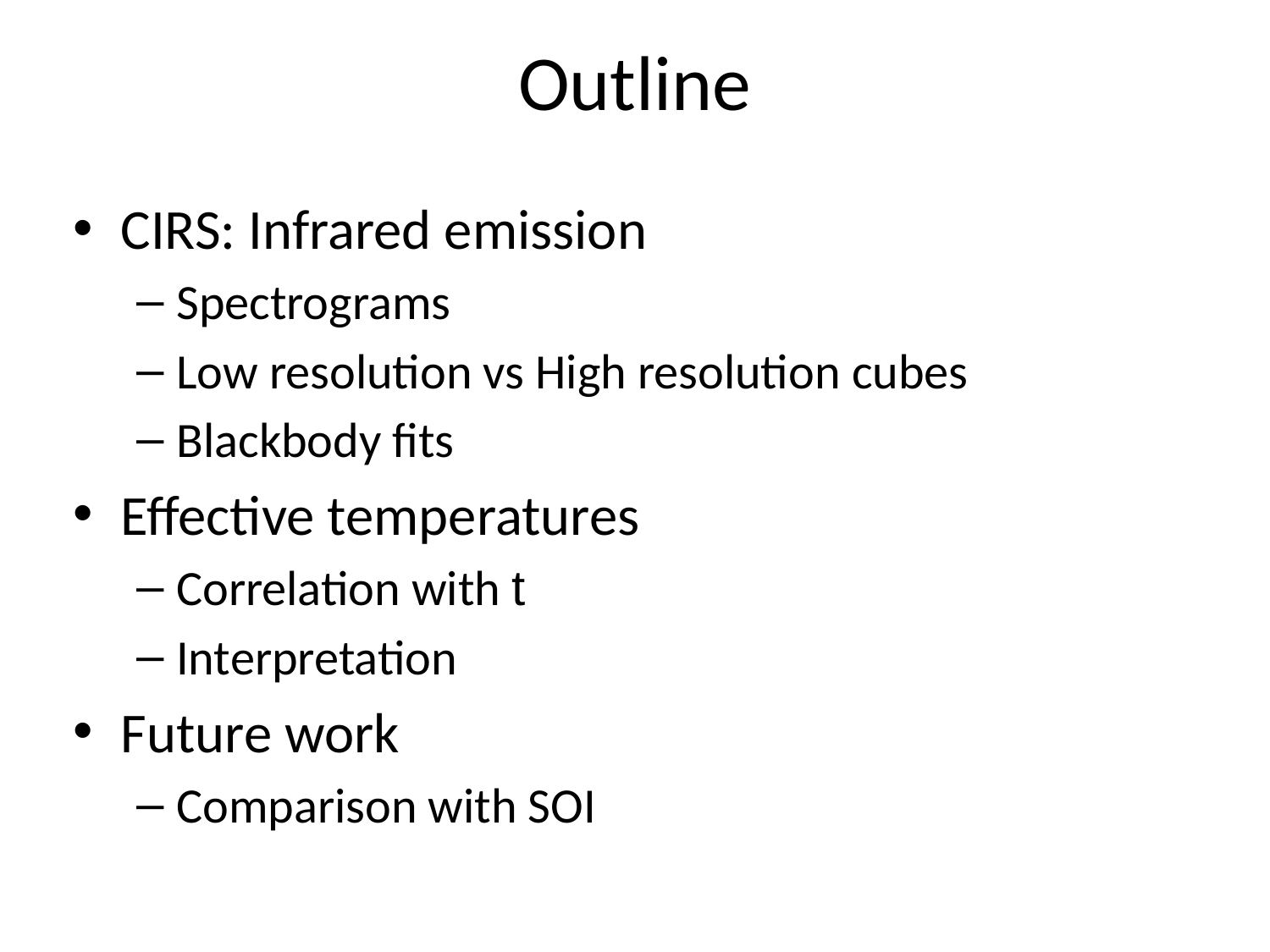

# Outline
CIRS: Infrared emission
Spectrograms
Low resolution vs High resolution cubes
Blackbody fits
Effective temperatures
Correlation with t
Interpretation
Future work
Comparison with SOI